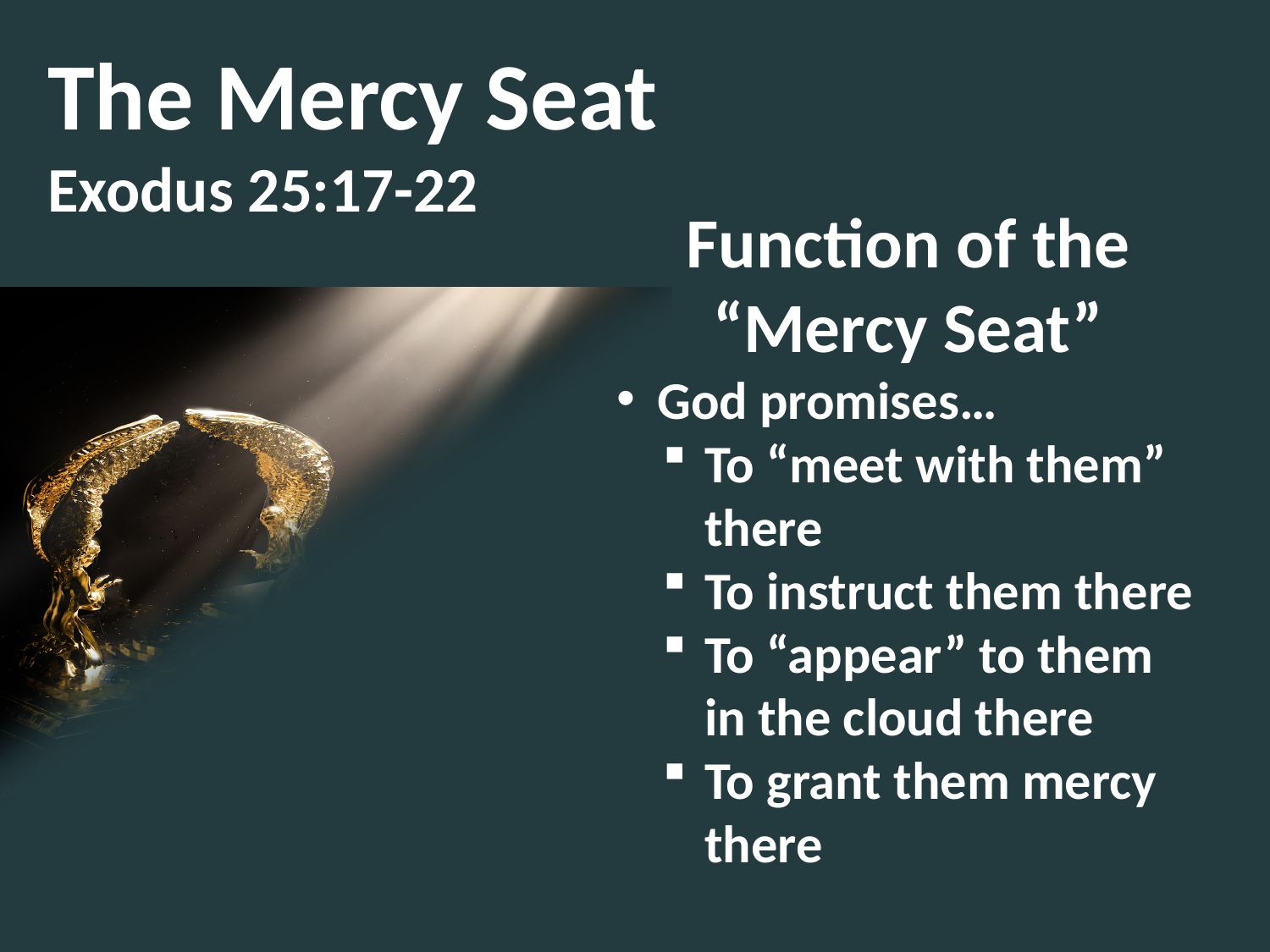

The Mercy Seat
Exodus 25:17-22
Function of the “Mercy Seat”
God promises…
To “meet with them” there
To instruct them there
To “appear” to them in the cloud there
To grant them mercy there